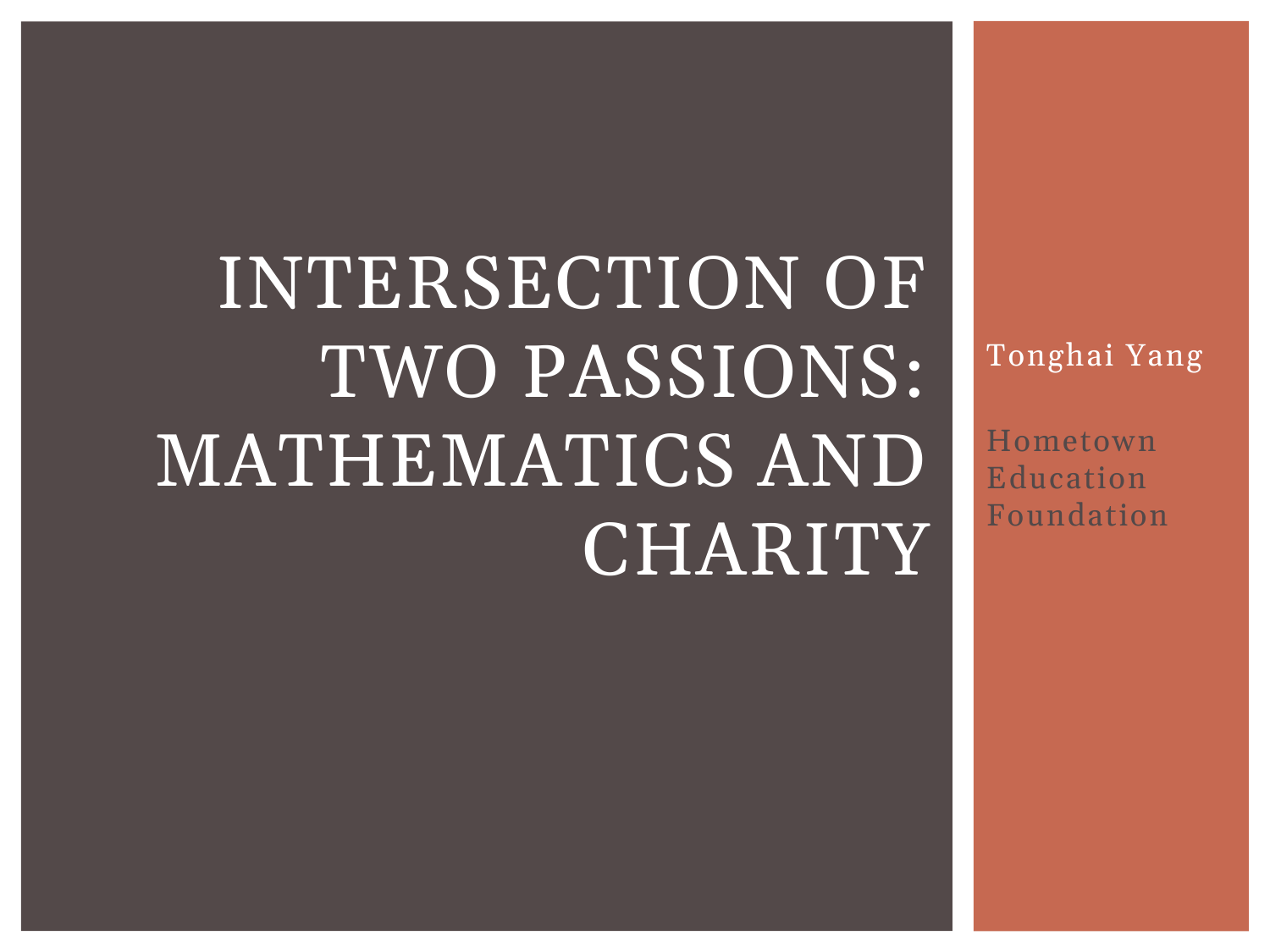

# Intersection of Two Passions: Mathematics and Charity

Tonghai Yang

Hometown Education Foundation